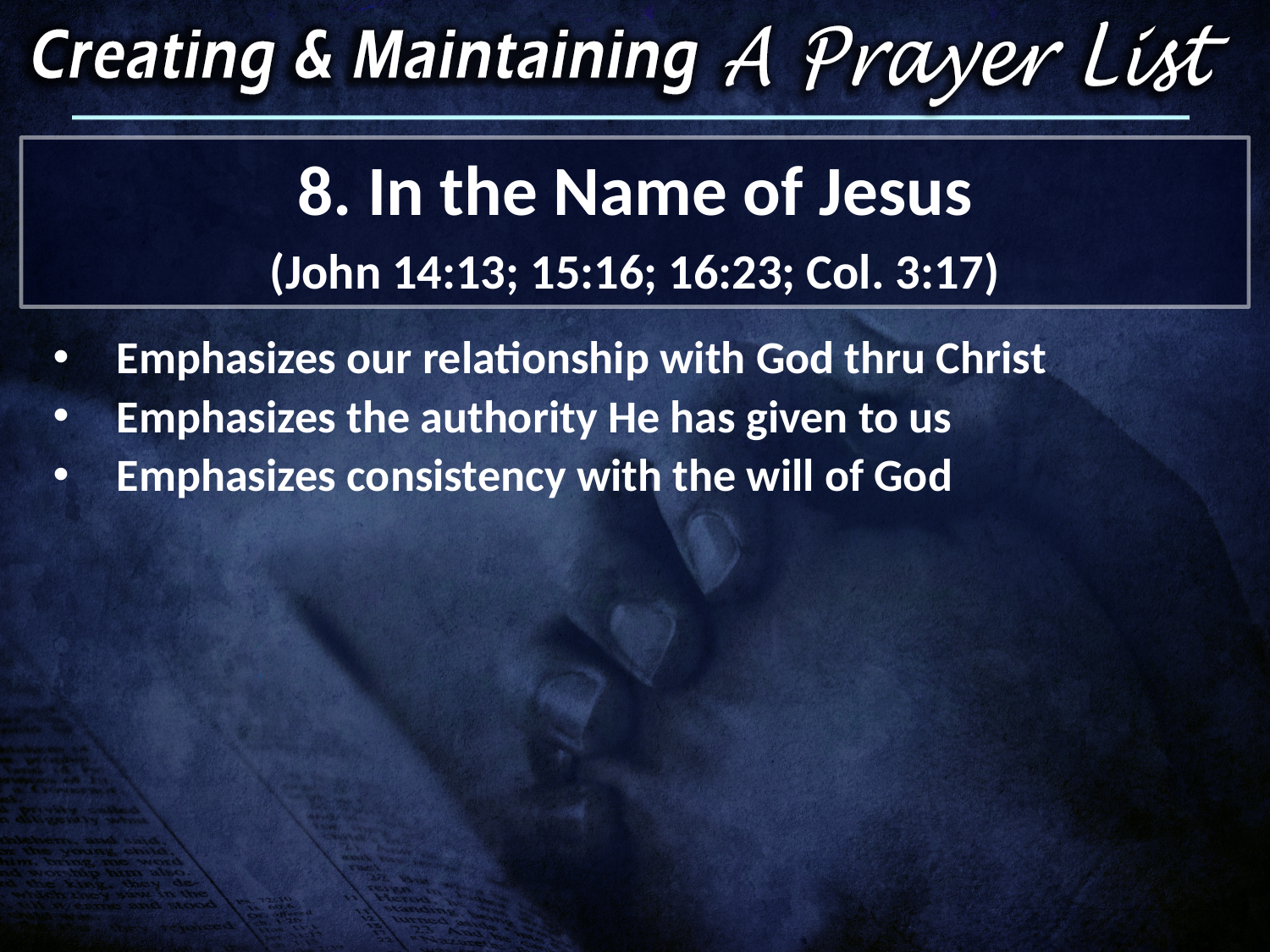

8. In the Name of Jesus
(John 14:13; 15:16; 16:23; Col. 3:17)
Emphasizes our relationship with God thru Christ
Emphasizes the authority He has given to us
Emphasizes consistency with the will of God